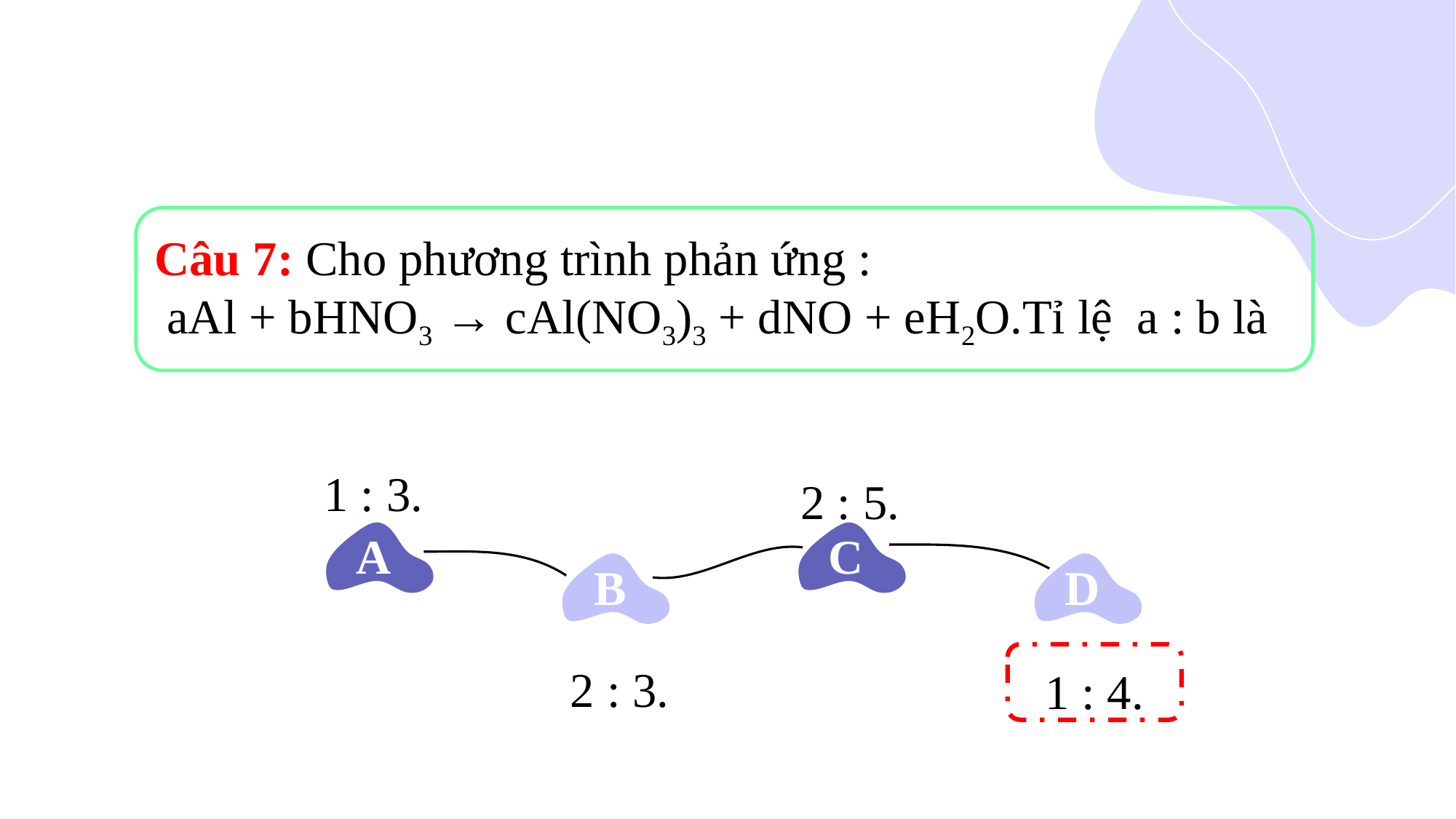

Câu 7: Cho phương trình phản ứng :
 aAl + bHNO3 → cAl(NO3)3 + dNO + eH2O.Tỉ lệ  a : b là
1 : 3.
2 : 5.
A
C

B
D

2 : 3.
1 : 4.